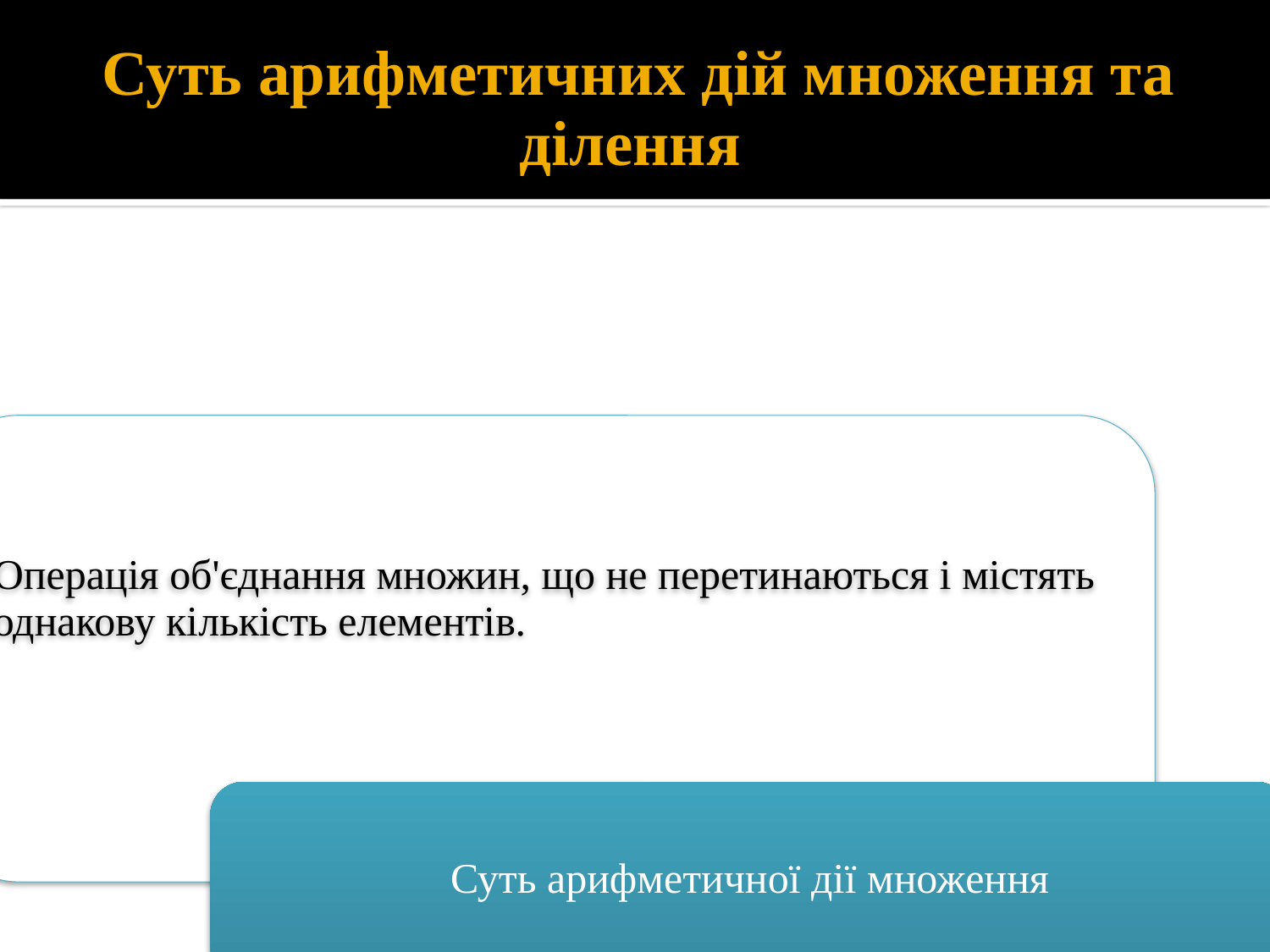

# Суть арифметичних дій множення та ділення
Суть арифметичної дії множення
Операція об'єднання множин, що не перетинаються і містять однакову кількість елементів.